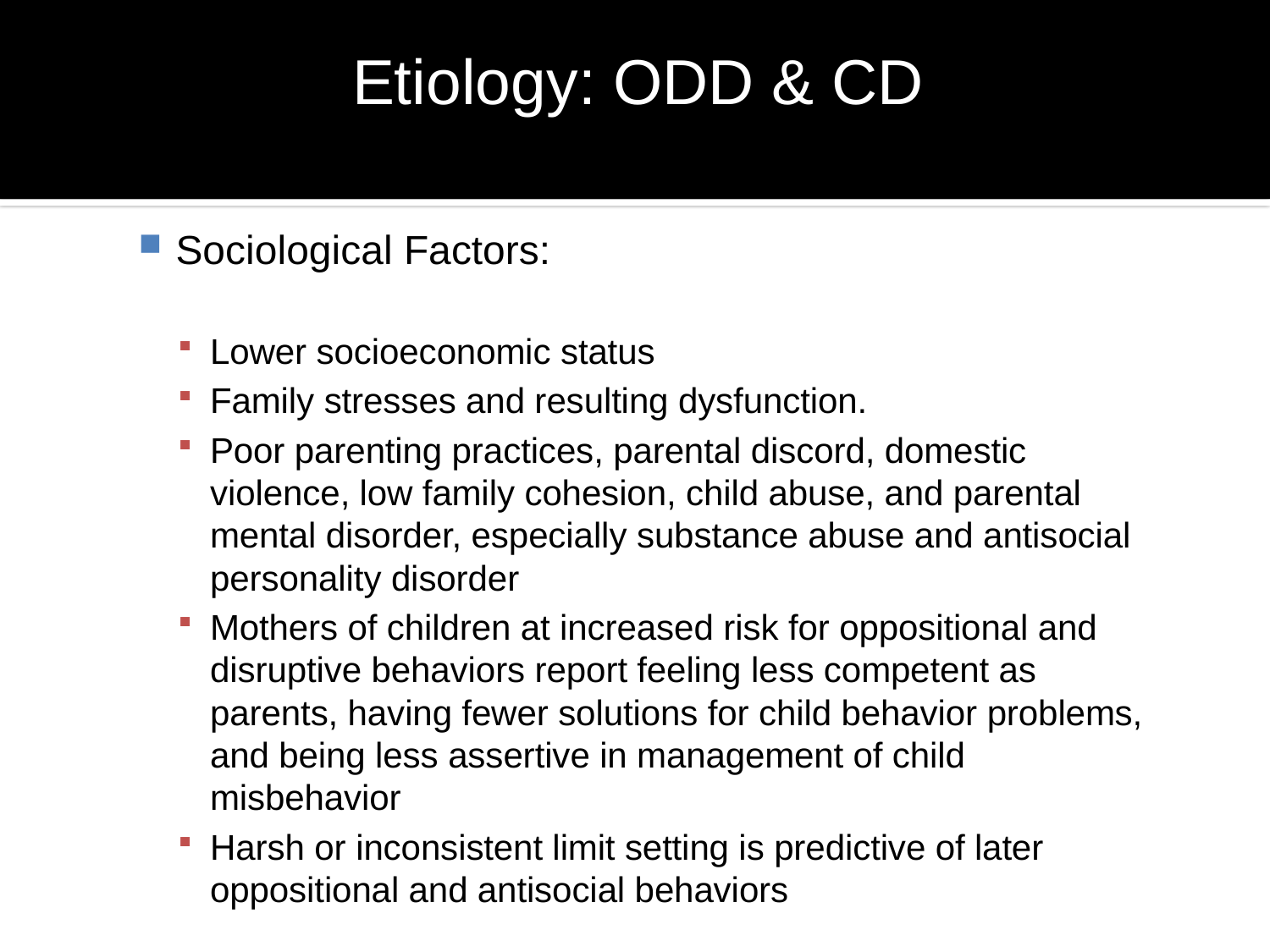

# Etiology: ODD & CD
Sociological Factors:

Lower socioeconomic status
Family stresses and resulting dysfunction.
Poor parenting practices, parental discord, domestic violence, low family cohesion, child abuse, and parental mental disorder, especially substance abuse and antisocial personality disorder
Mothers of children at increased risk for oppositional and disruptive behaviors report feeling less competent as parents, having fewer solutions for child behavior problems, and being less assertive in management of child misbehavior
Harsh or inconsistent limit setting is predictive of later oppositional and antisocial behaviors